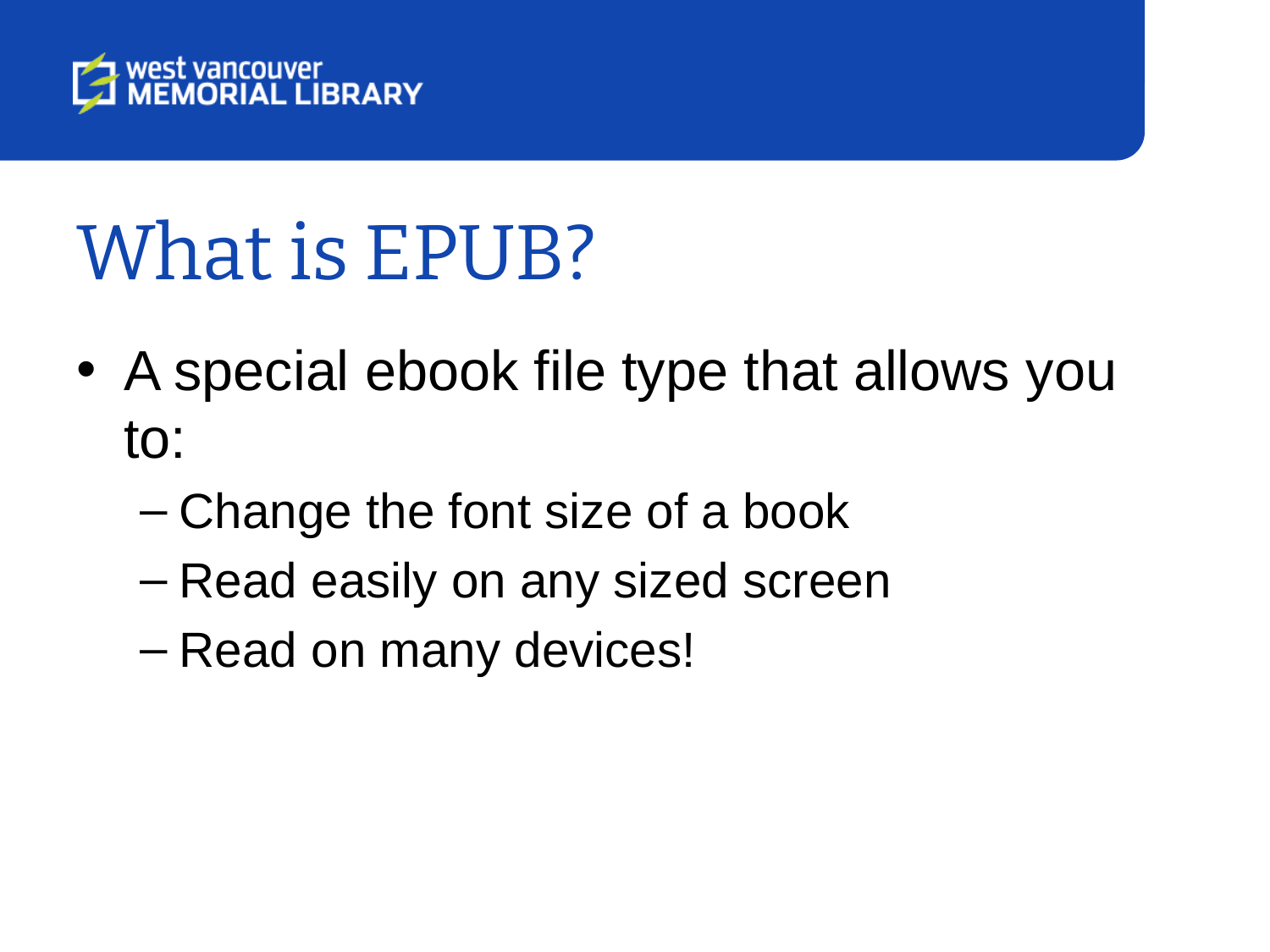

# What is EPUB?
A special ebook file type that allows you to:
Change the font size of a book
Read easily on any sized screen
Read on many devices!